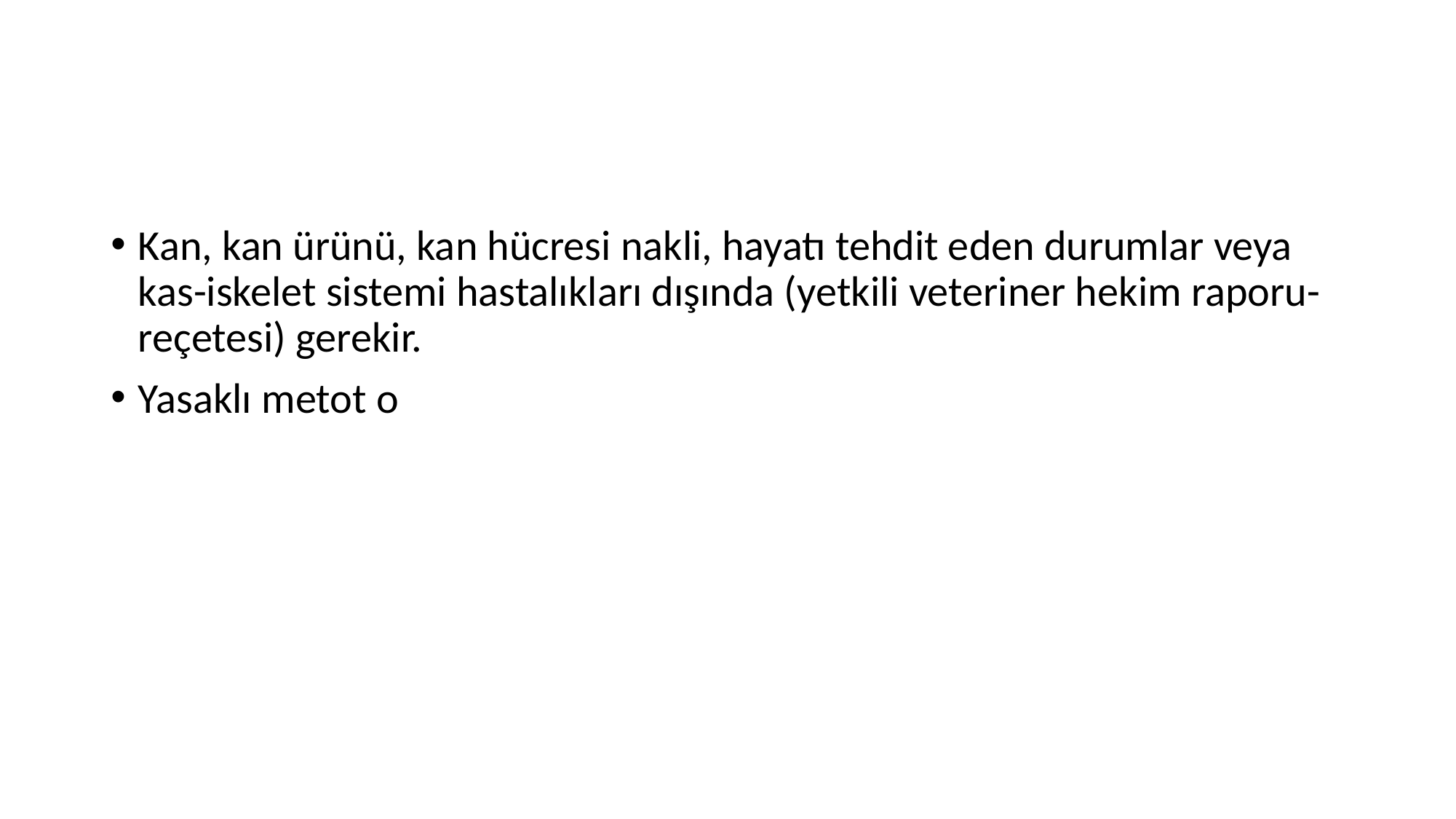

#
Kan, kan ürünü, kan hücresi nakli, hayatı tehdit eden durumlar veya kas-iskelet sistemi hastalıkları dışında (yetkili veteriner hekim raporu-reçetesi) gerekir.
Yasaklı metot o